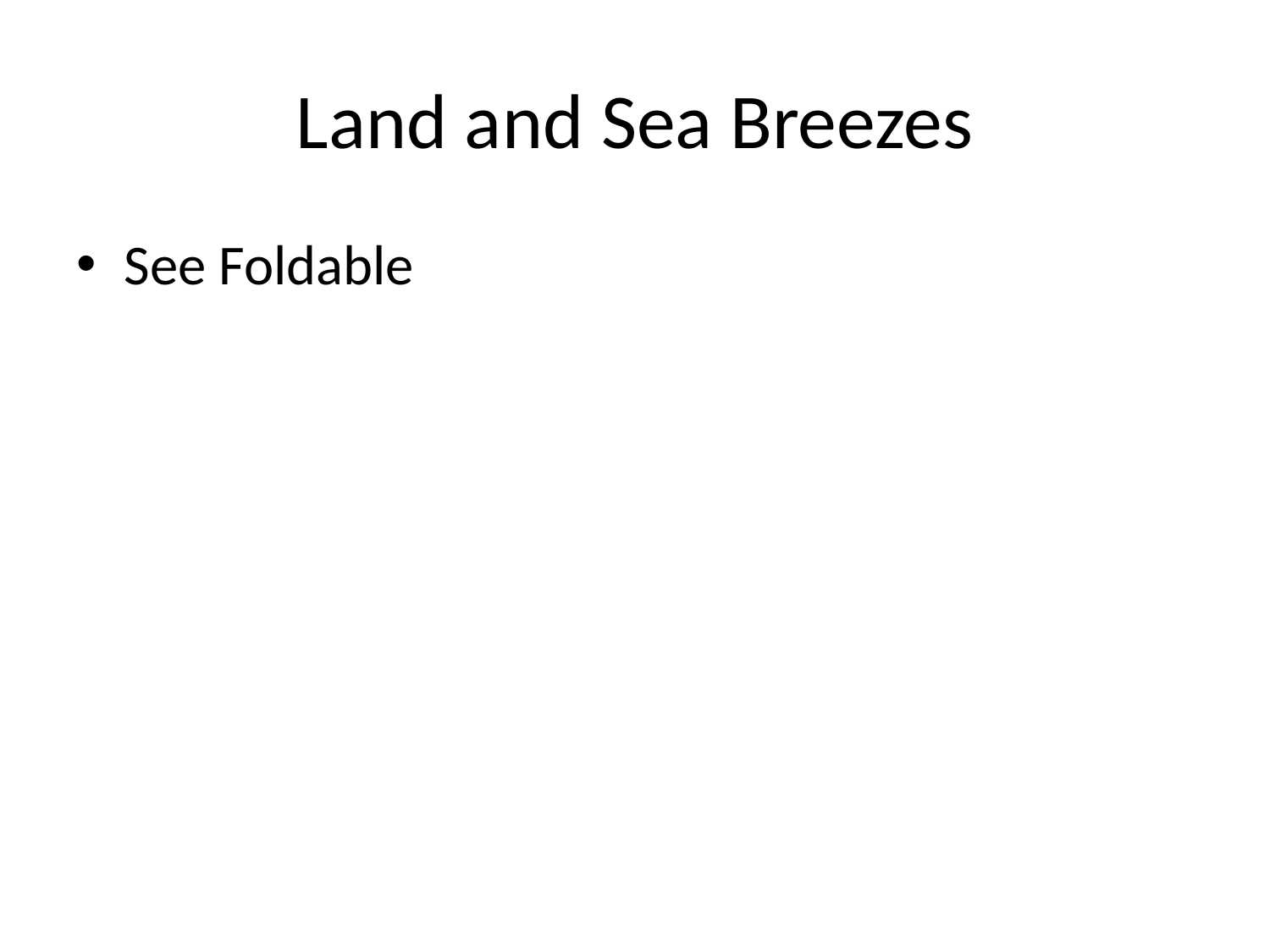

# Land and Sea Breezes
See Foldable